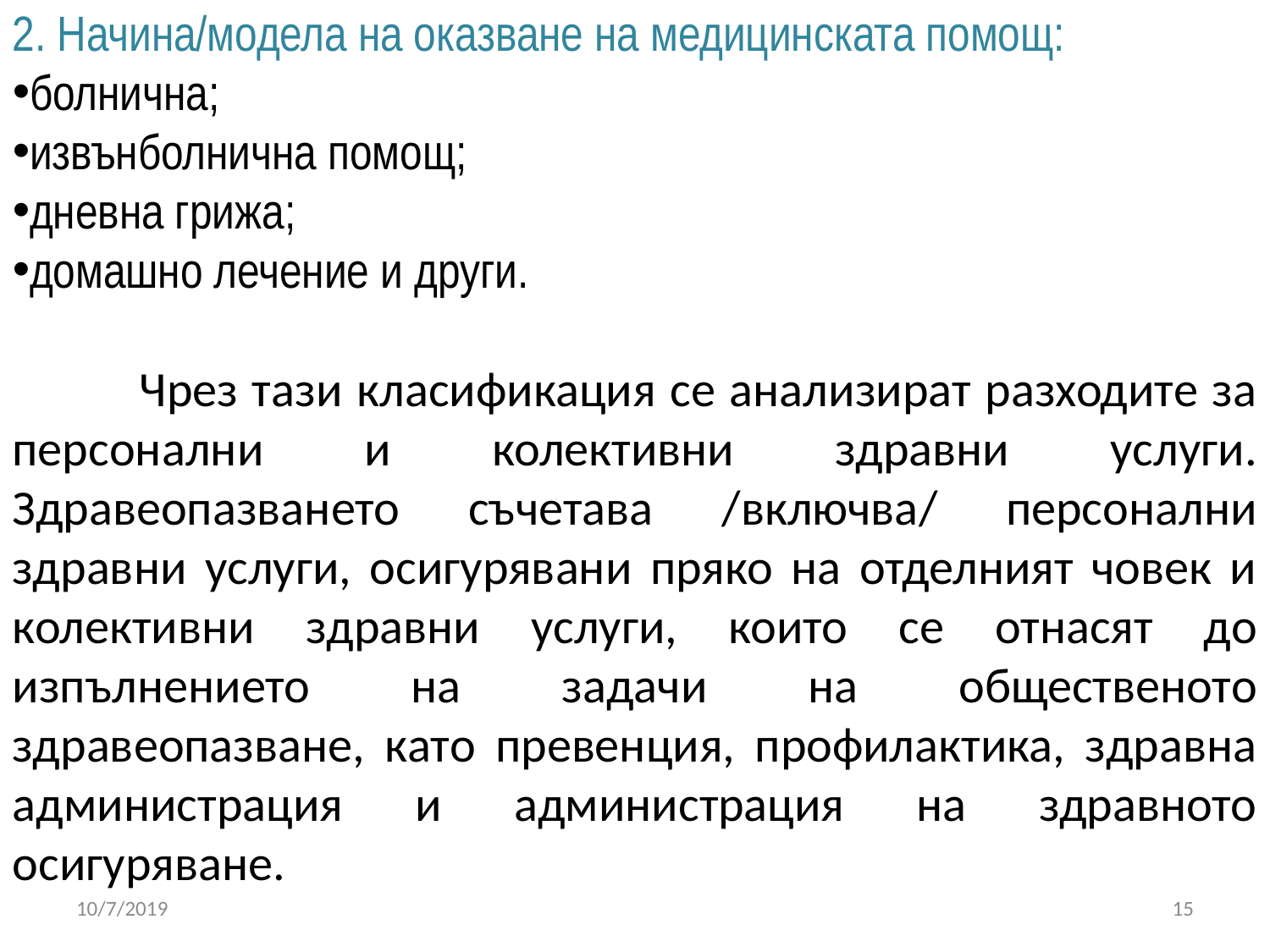

2. Начина/модела на оказване на медицинската помощ:
болнична;
извънболнична помощ;
дневна грижа;
домашно лечение и други.

	Чрез тази класификация се анализират разходите за персонални и колективни здравни услуги. Здравеопазването съчетава /включва/ персонални здравни услуги, осигурявани пряко на отделният човек и колективни здравни услуги, които се отнасят до изпълнението на задачи на общественото здравеопазване, като превенция, профилактика, здравна администрация и администрация на здравното осигуряване.

10/7/2019
15